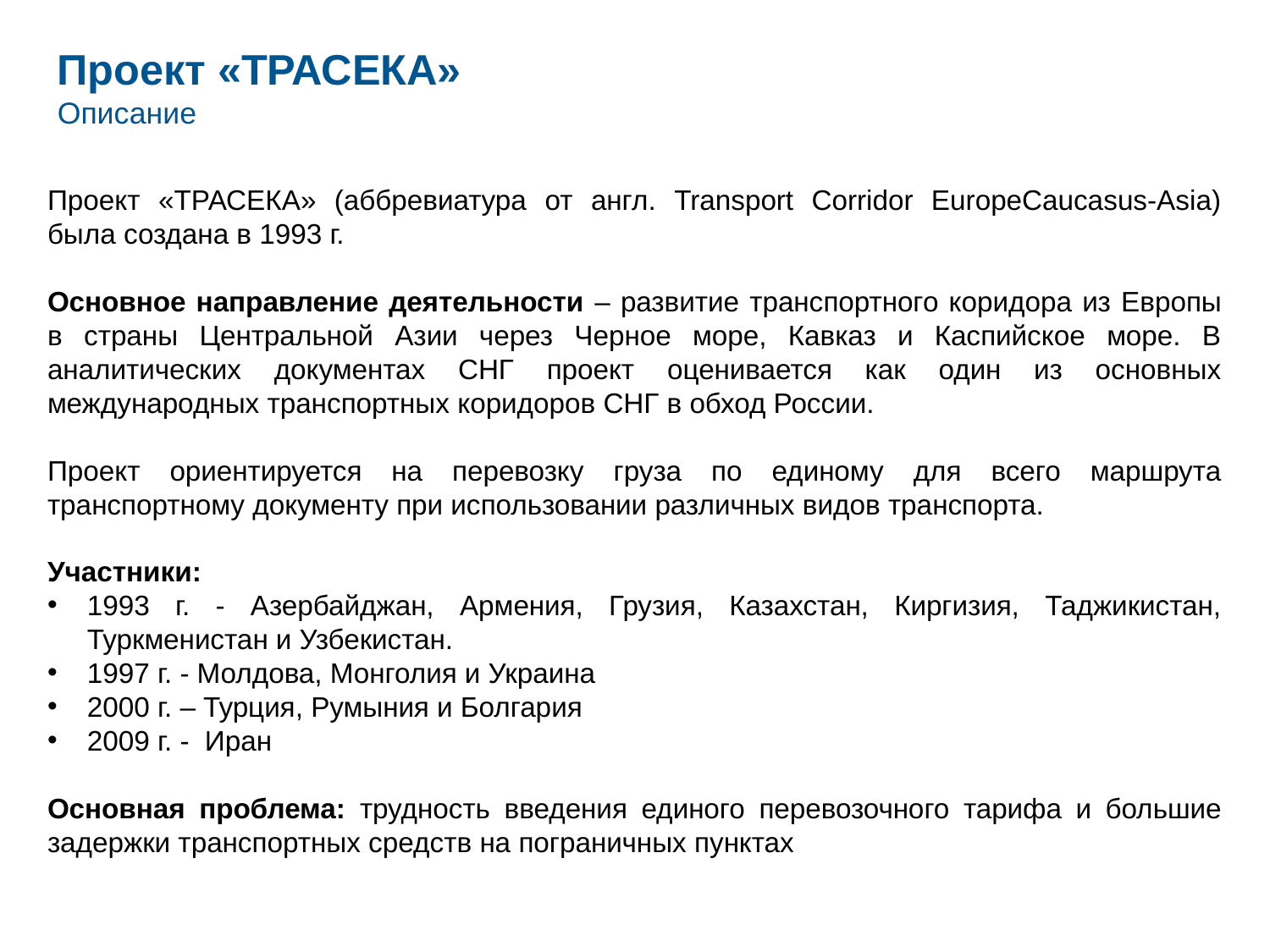

# Проект «ТРАСЕКА» Описание
Проект «ТРАСЕКА» (аббревиатура от англ. Transport Corridor EuropeCaucasus-Asia) была создана в 1993 г.

Основное направление деятельности – развитие транспортного коридора из Европы в страны Центральной Азии через Черное море, Кавказ и Каспийское море. В аналитических документах СНГ проект оценивается как один из основных международных транспортных коридоров СНГ в обход России.

Проект ориентируется на перевозку груза по единому для всего маршрута транспортному документу при использовании различных видов транспорта.

Участники:
1993 г. - Азербайджан, Армения, Грузия, Казахстан, Киргизия, Таджикистан, Туркменистан и Узбекистан.
1997 г. - Молдова, Монголия и Украина
2000 г. – Турция, Румыния и Болгария
2009 г. -  Иран

Основная проблема: трудность введения единого перевозочного тарифа и большие задержки транспортных средств на пограничных пунктах